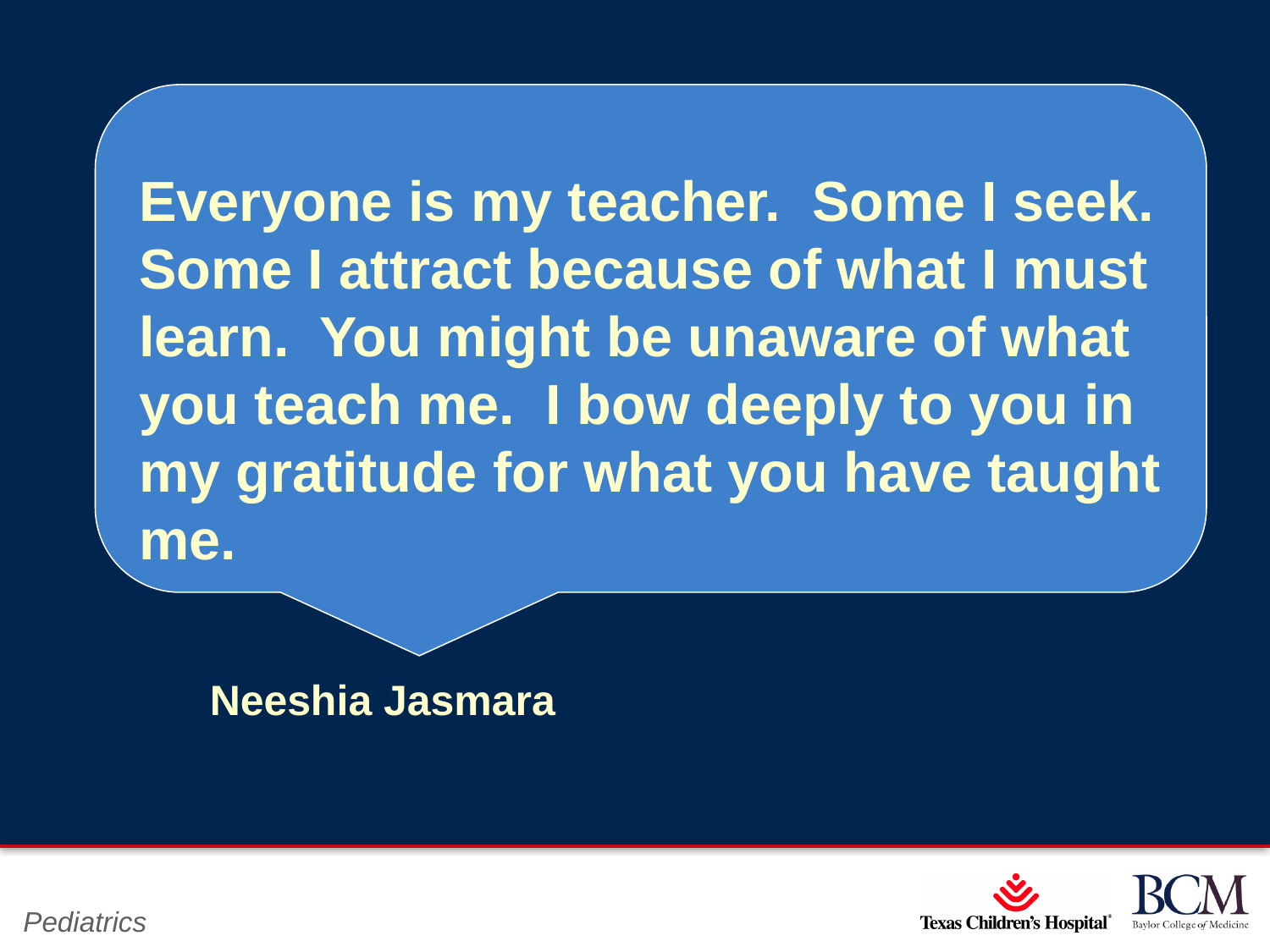

# Everyone is my teacher.  Some I seek.  Some I attract because of what I must learn.  You might be unaware of what you teach me.  I bow deeply to you in my gratitude for what you have taught me. Neeshia Jasmara